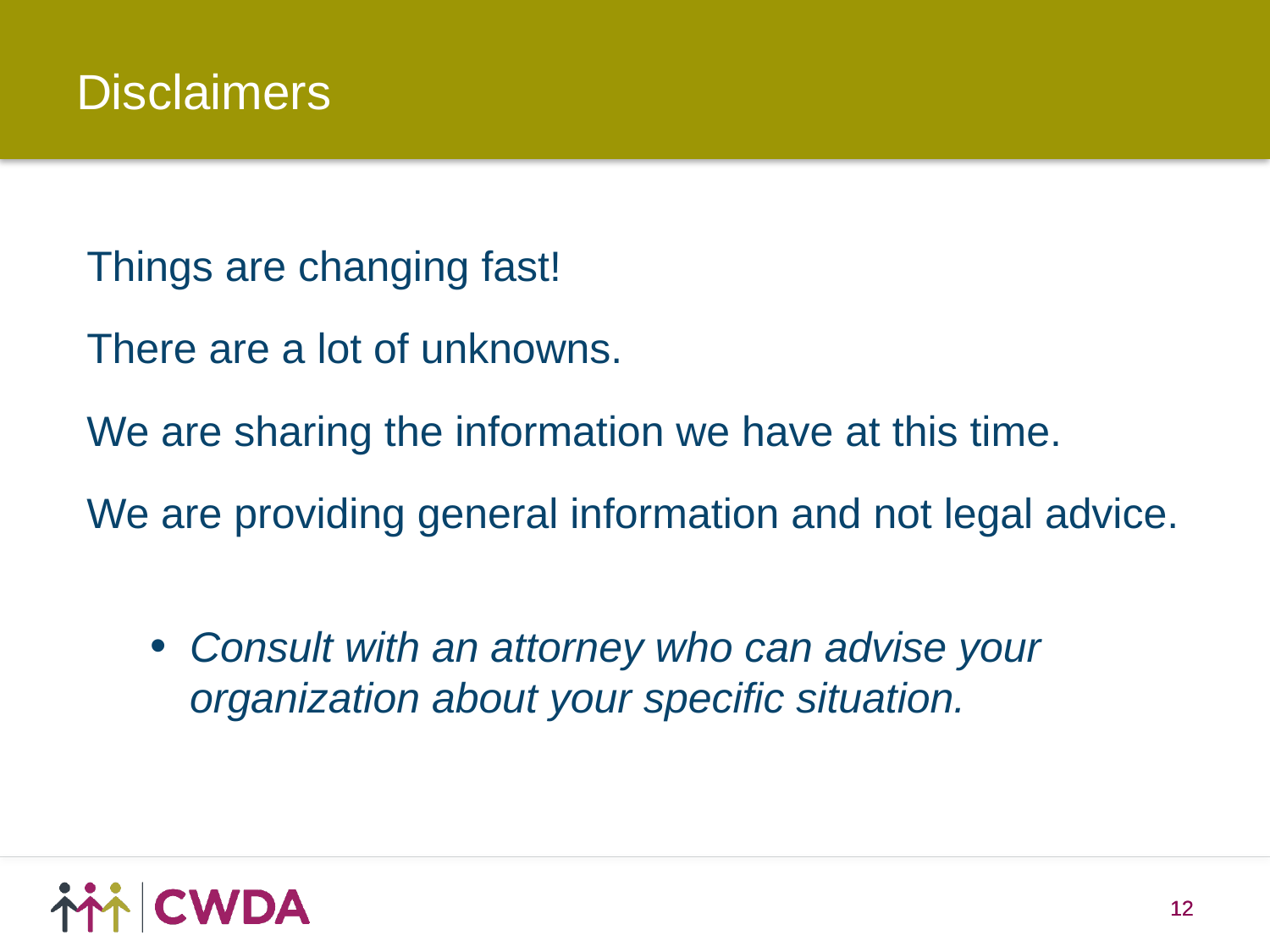

Disclaimers
Things are changing fast!
There are a lot of unknowns.
We are sharing the information we have at this time.
We are providing general information and not legal advice.
Consult with an attorney who can advise your organization about your specific situation.
12
12